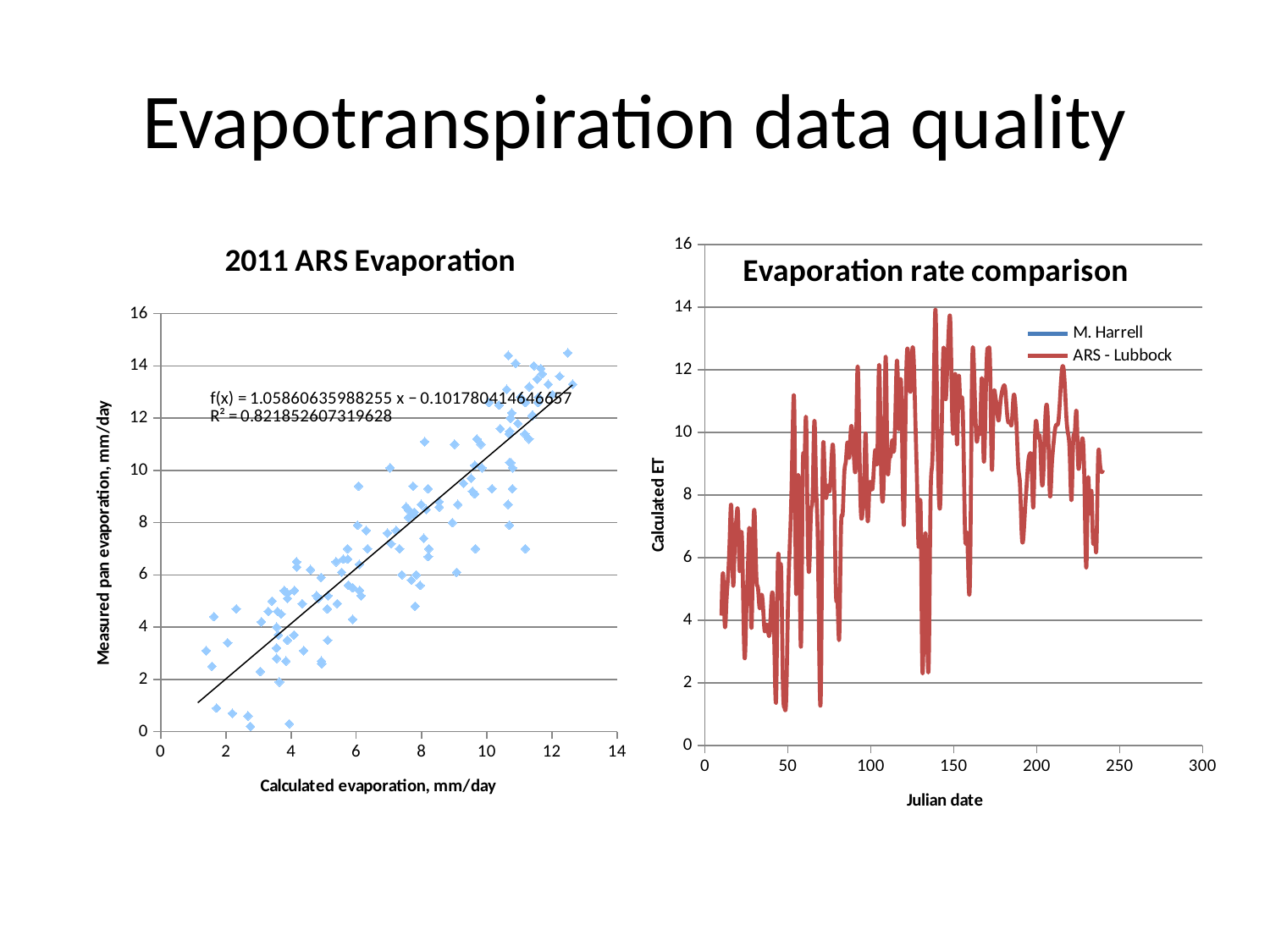

# Evapotranspiration data quality

### Chart: 2011 ARS Evaporation

| Category |  |
|---|---|

### Chart: Evaporation rate comparison

| Category |  |  |
|---|---|---|